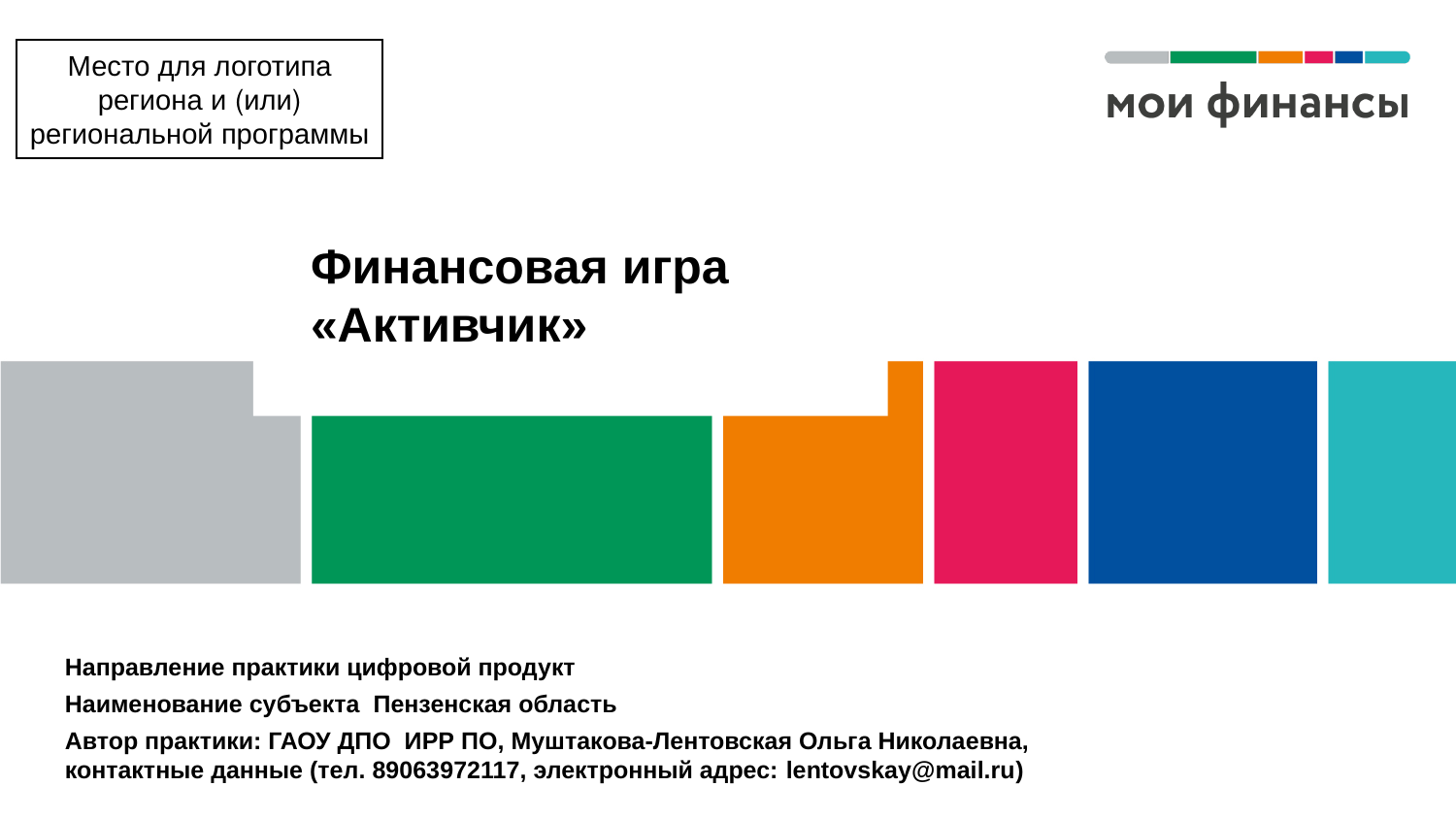

Место для логотипа региона и (или) региональной программы
# Финансовая игра «Активчик»

Направление практики цифровой продукт
Наименование субъекта  Пензенская область
Автор практики: ГАОУ ДПО  ИРР ПО, Муштакова-Лентовская Ольга Николаевна, контактные данные (тел. 89063972117, электронный адрес: lentovskay@mail.ru)